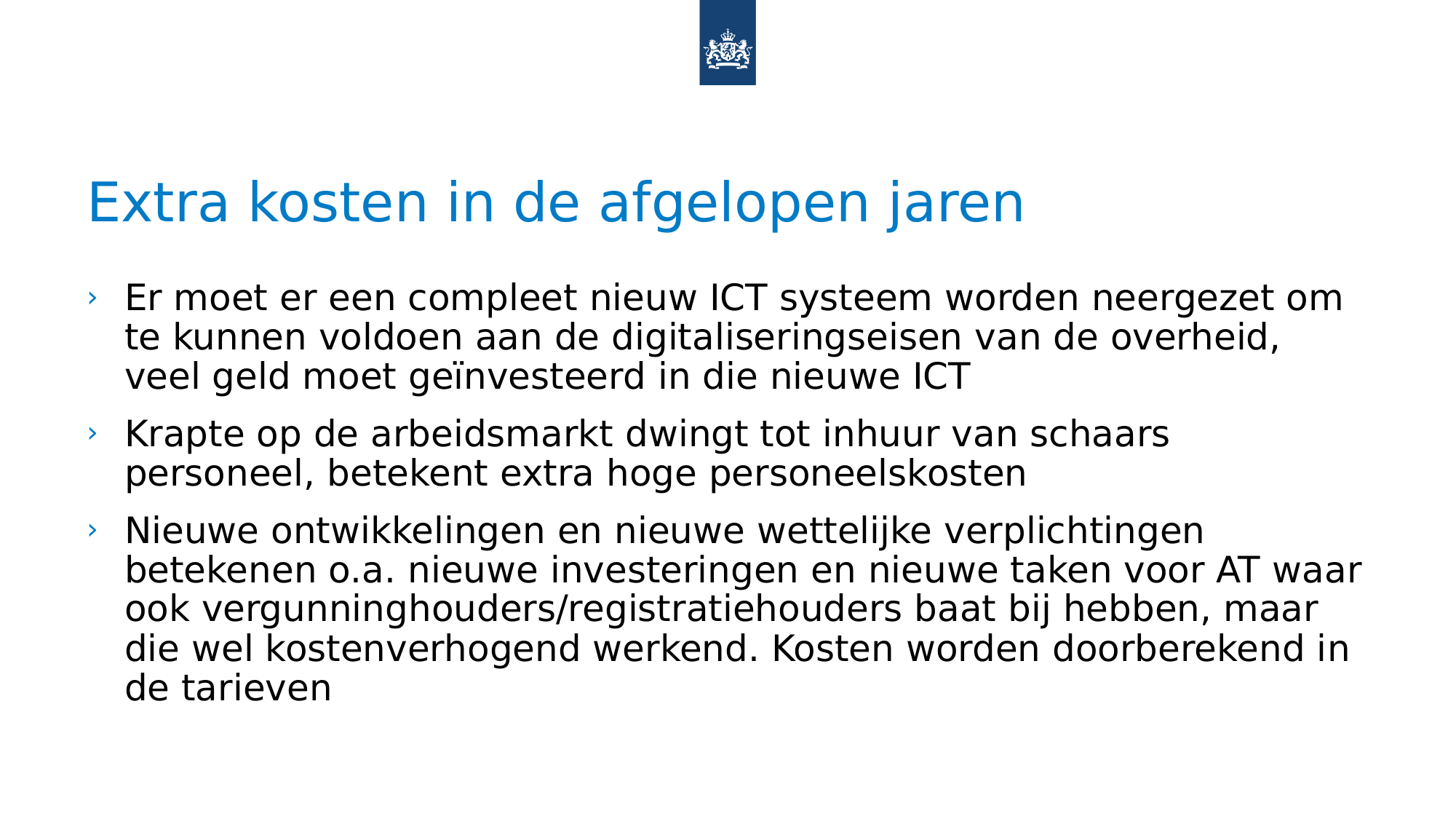

# Extra kosten in de afgelopen jaren
Er moet er een compleet nieuw ICT systeem worden neergezet om te kunnen voldoen aan de digitaliseringseisen van de overheid, veel geld moet geïnvesteerd in die nieuwe ICT
Krapte op de arbeidsmarkt dwingt tot inhuur van schaars personeel, betekent extra hoge personeelskosten
Nieuwe ontwikkelingen en nieuwe wettelijke verplichtingen betekenen o.a. nieuwe investeringen en nieuwe taken voor AT waar ook vergunninghouders/registratiehouders baat bij hebben, maar die wel kostenverhogend werkend. Kosten worden doorberekend in de tarieven